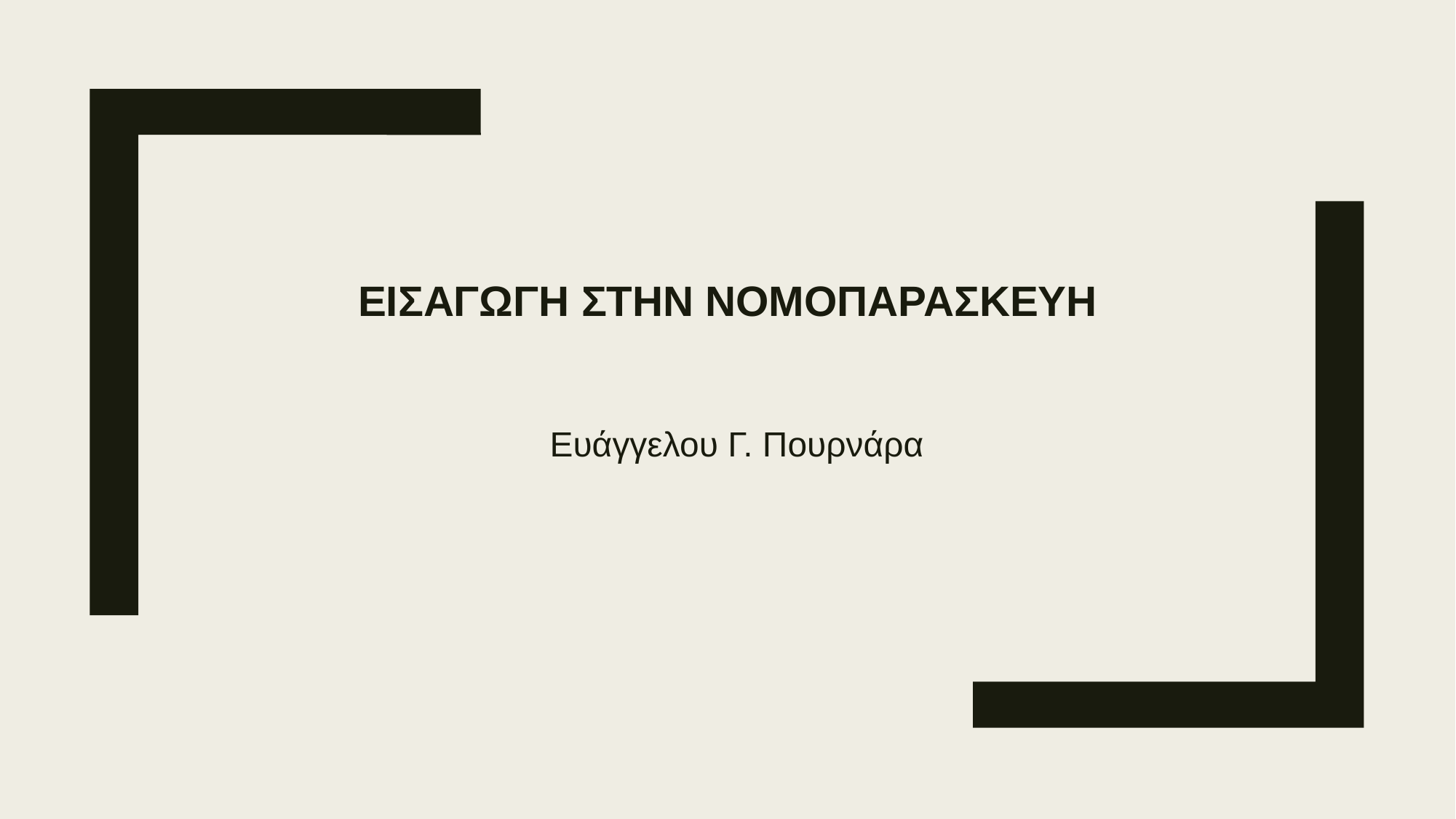

# ΕΙΣΑΓΩΓΗ ΣΤΗΝ ΝΟΜΟΠΑΡΑΣΚΕΥΗ
Ευάγγελου Γ. Πουρνάρα